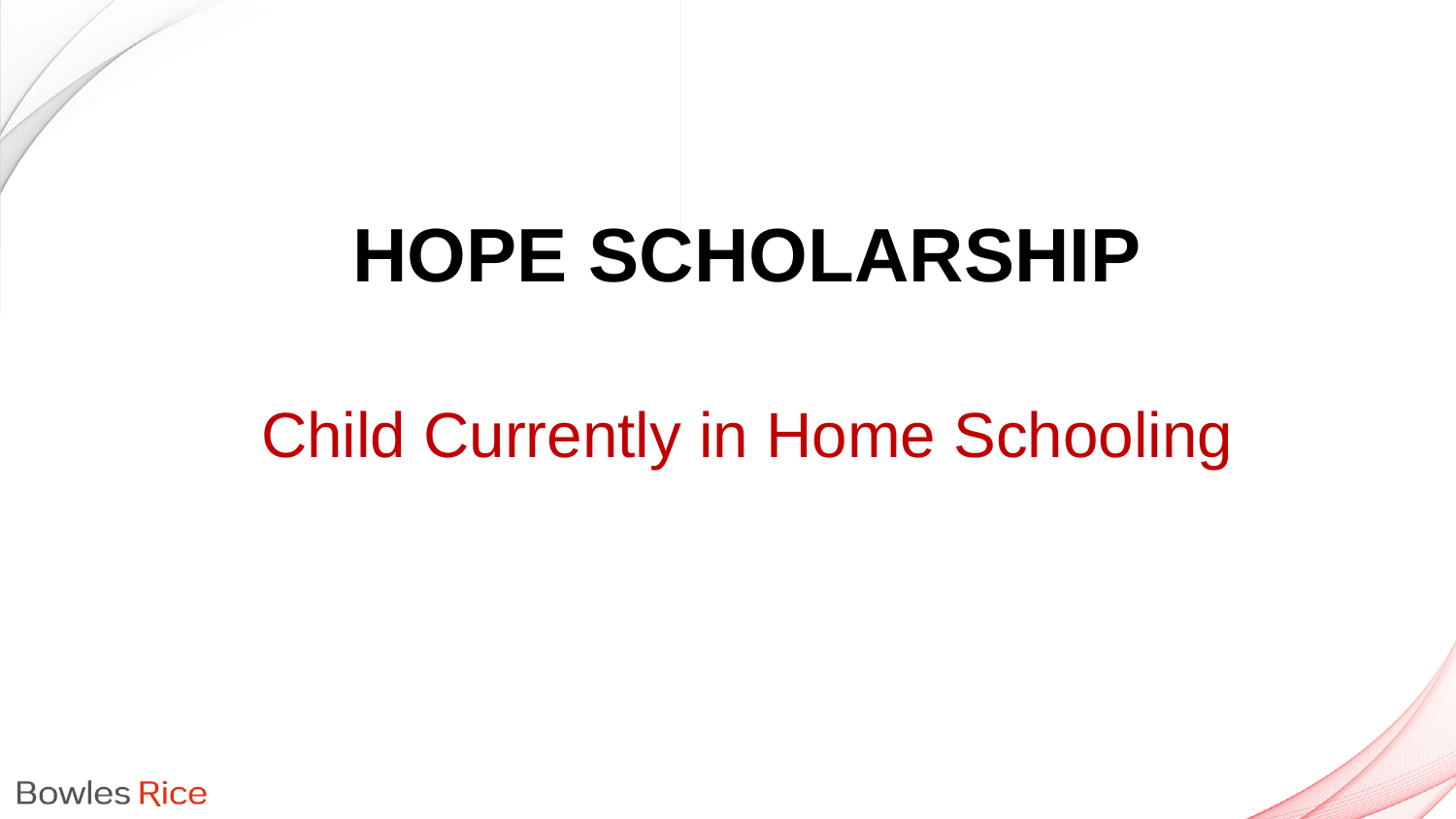

# Hope scholarship
Child Currently in Home Schooling